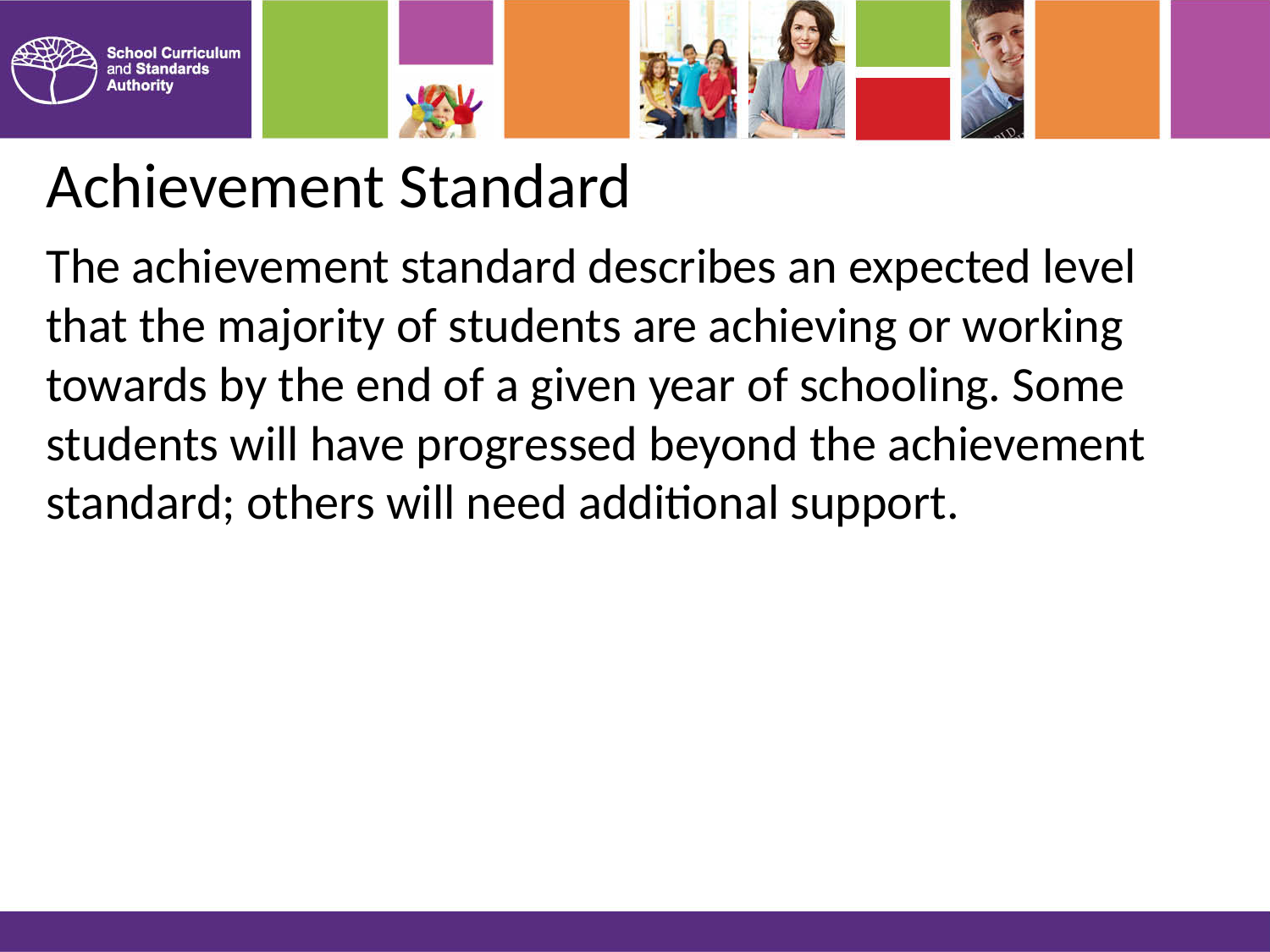

# Achievement Standard
The achievement standard describes an expected level that the majority of students are achieving or working towards by the end of a given year of schooling. Some students will have progressed beyond the achievement standard; others will need additional support.